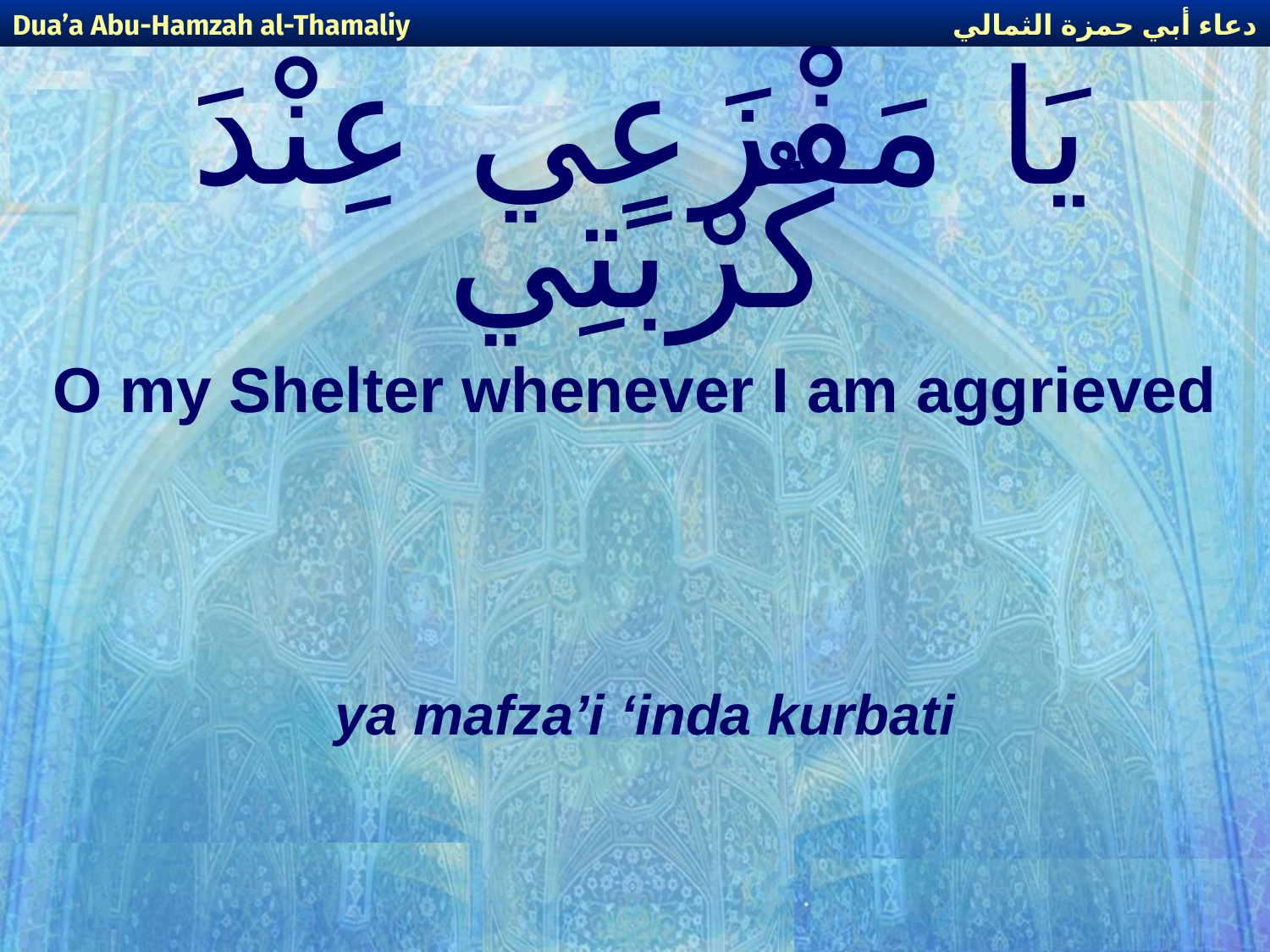

دعاء أبي حمزة الثمالي
Dua’a Abu-Hamzah al-Thamaliy
# يَا مَفْزَعِي عِنْدَ كُرْبَتِي
O my Shelter whenever I am aggrieved
ya mafza’i ‘inda kurbati